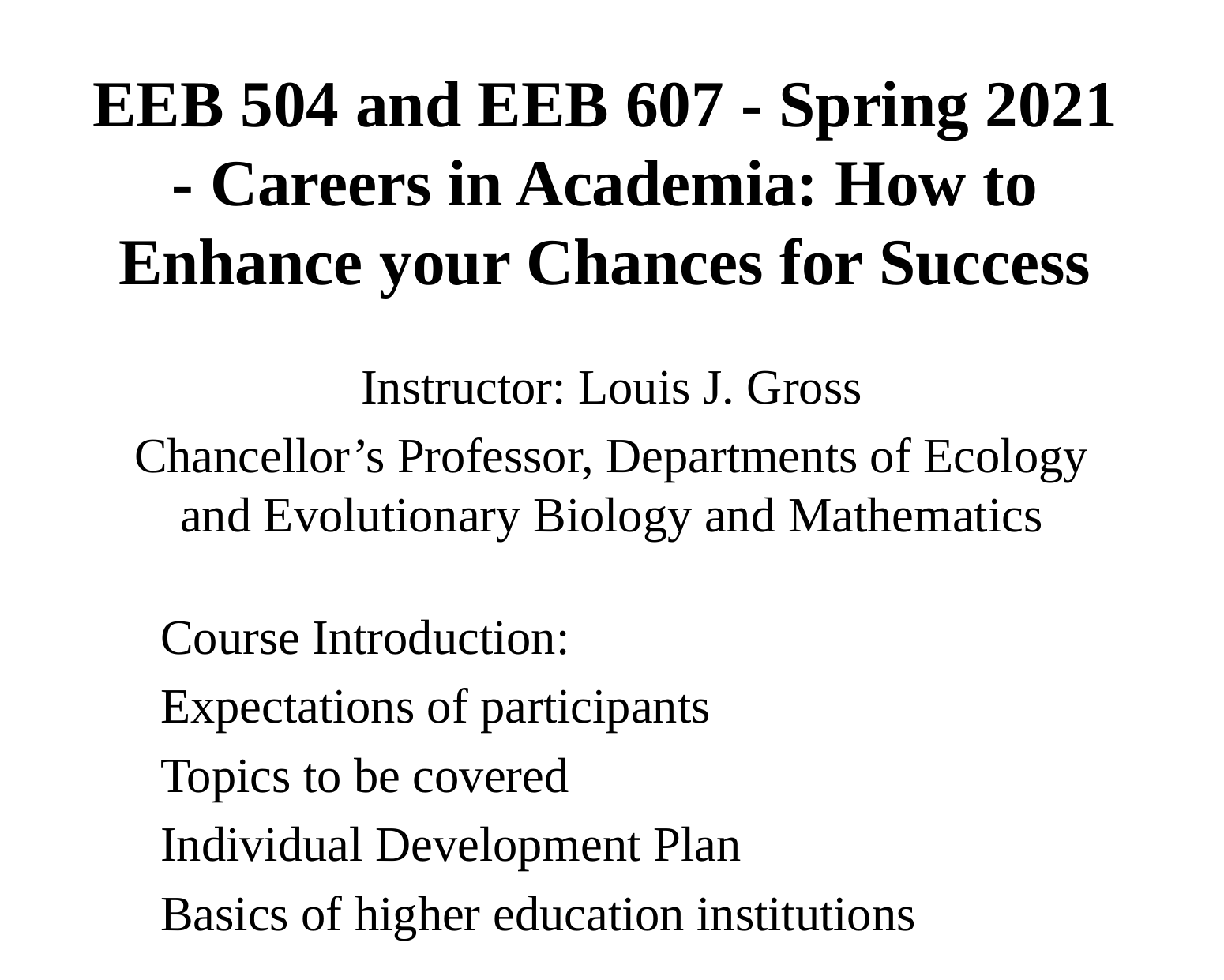

# EEB 504 and EEB 607 - Spring 2021 - Careers in Academia: How to Enhance your Chances for Success
Instructor: Louis J. Gross
Chancellor’s Professor, Departments of Ecology and Evolutionary Biology and Mathematics

Course Introduction:
Expectations of participants
Topics to be covered
Individual Development Plan
Basics of higher education institutions